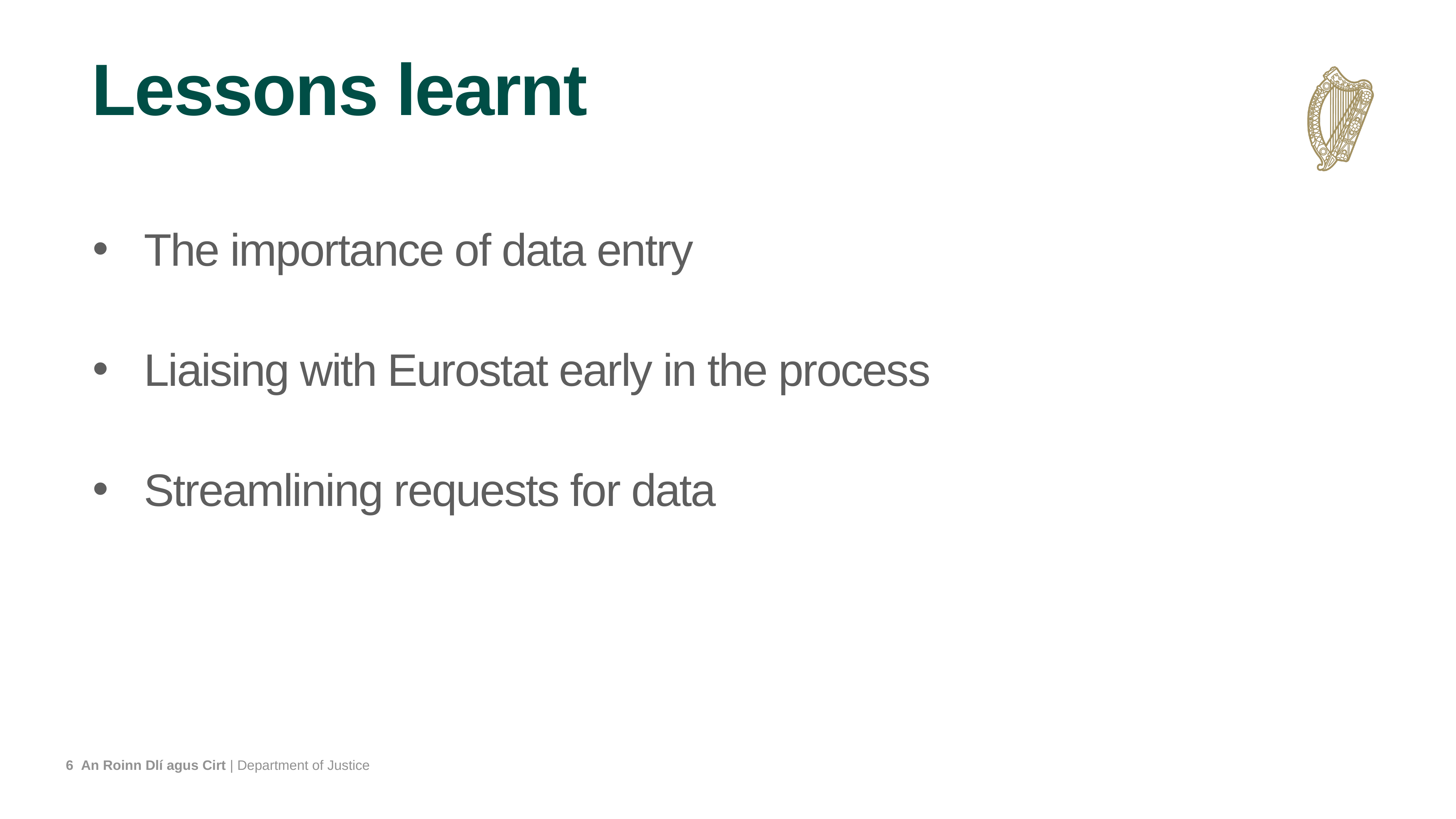

# Lessons learnt
The importance of data entry

Liaising with Eurostat early in the process

Streamlining requests for data